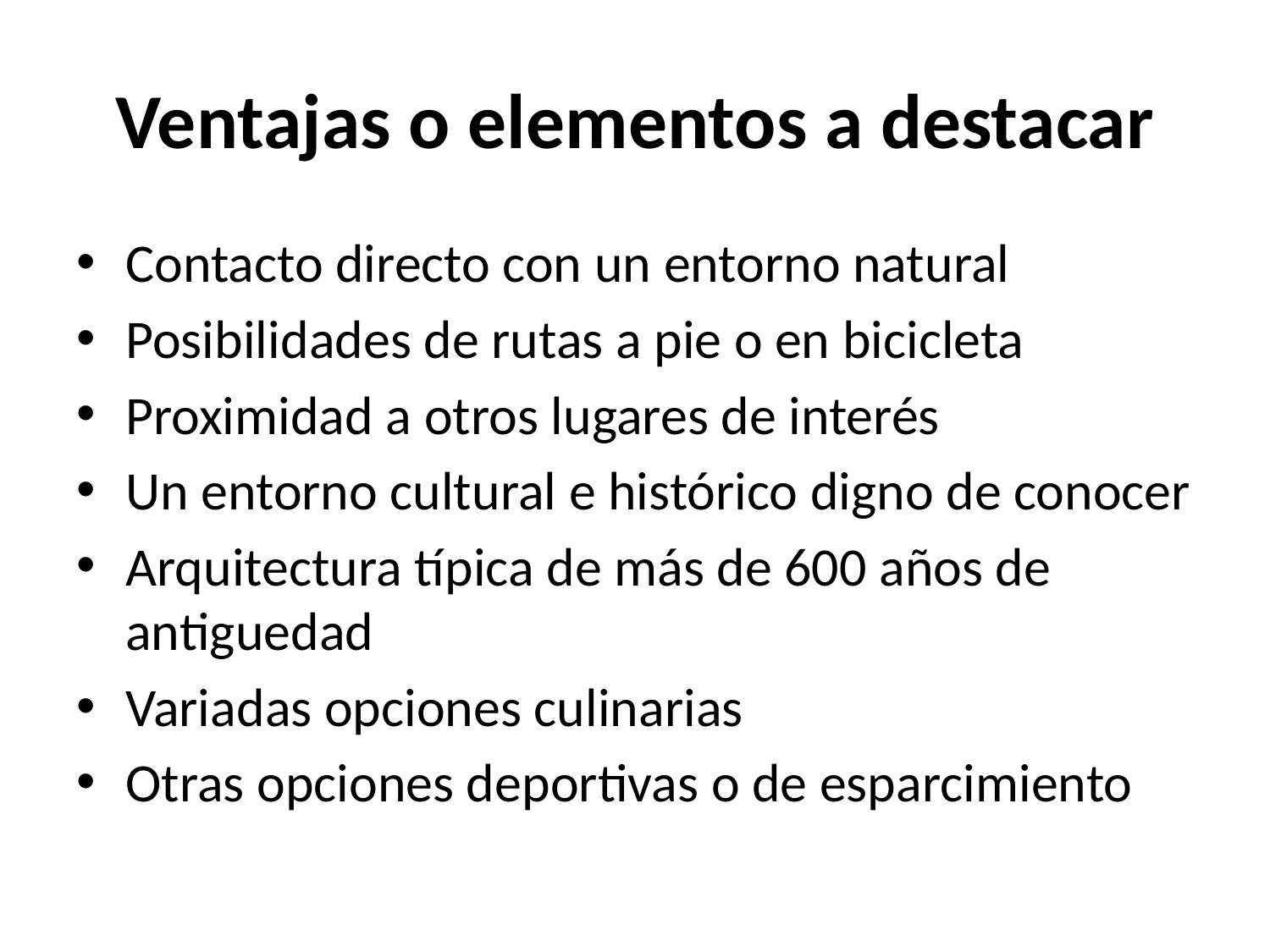

# Ventajas o elementos a destacar
Contacto directo con un entorno natural
Posibilidades de rutas a pie o en bicicleta
Proximidad a otros lugares de interés
Un entorno cultural e histórico digno de conocer
Arquitectura típica de más de 600 años de antiguedad
Variadas opciones culinarias
Otras opciones deportivas o de esparcimiento